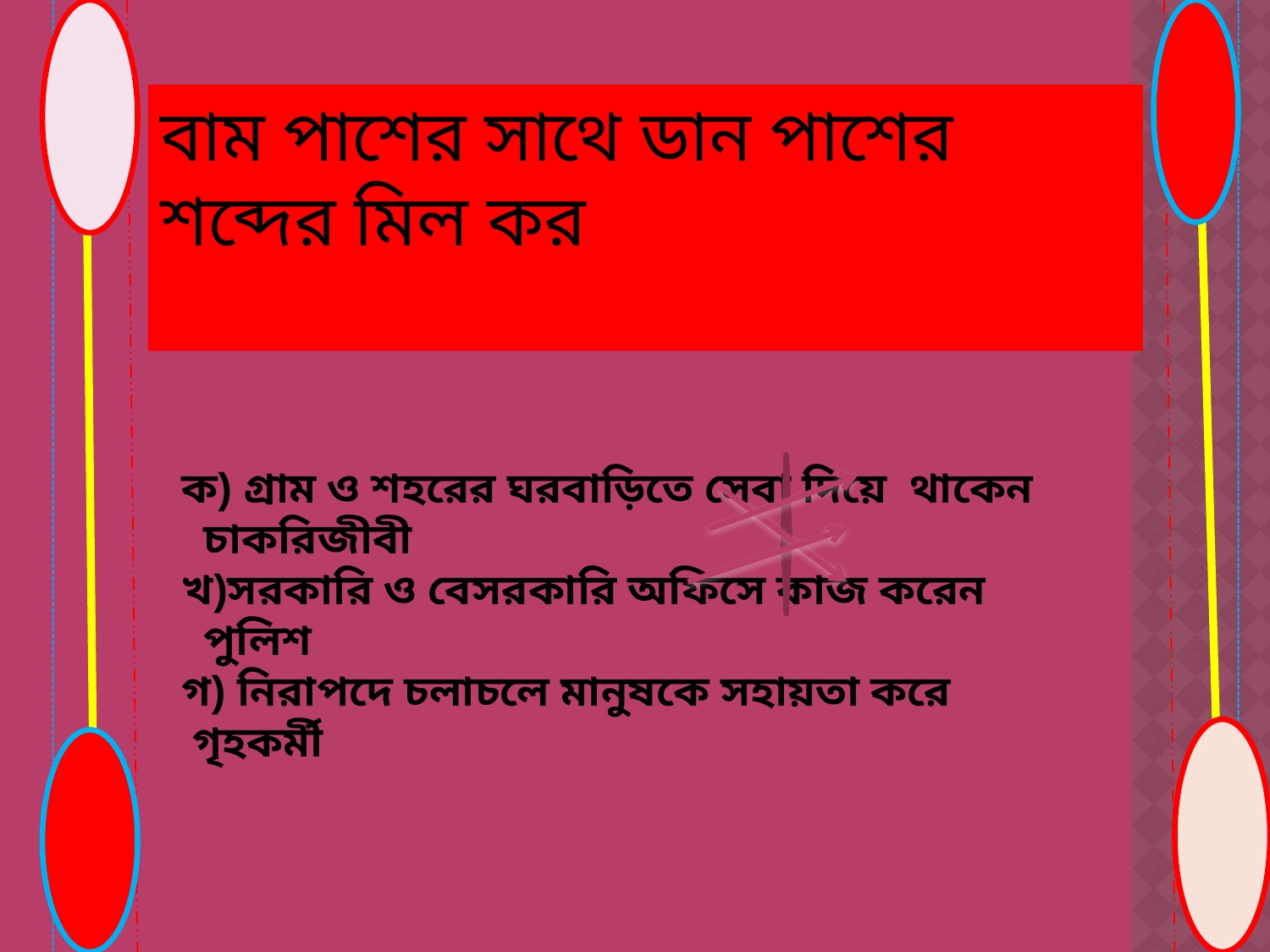

বাম পাশের সাথে ডান পাশের শব্দের মিল কর

ক) গ্রাম ও শহরের ঘরবাড়িতে সেবা দিয়ে  থাকেন        চাকরিজীবী
খ)সরকারি ও বেসরকারি অফিসে কাজ করেন             পুলিশ
গ) নিরাপদে চলাচলে মানুষকে সহায়তা করে               গৃহকর্মী